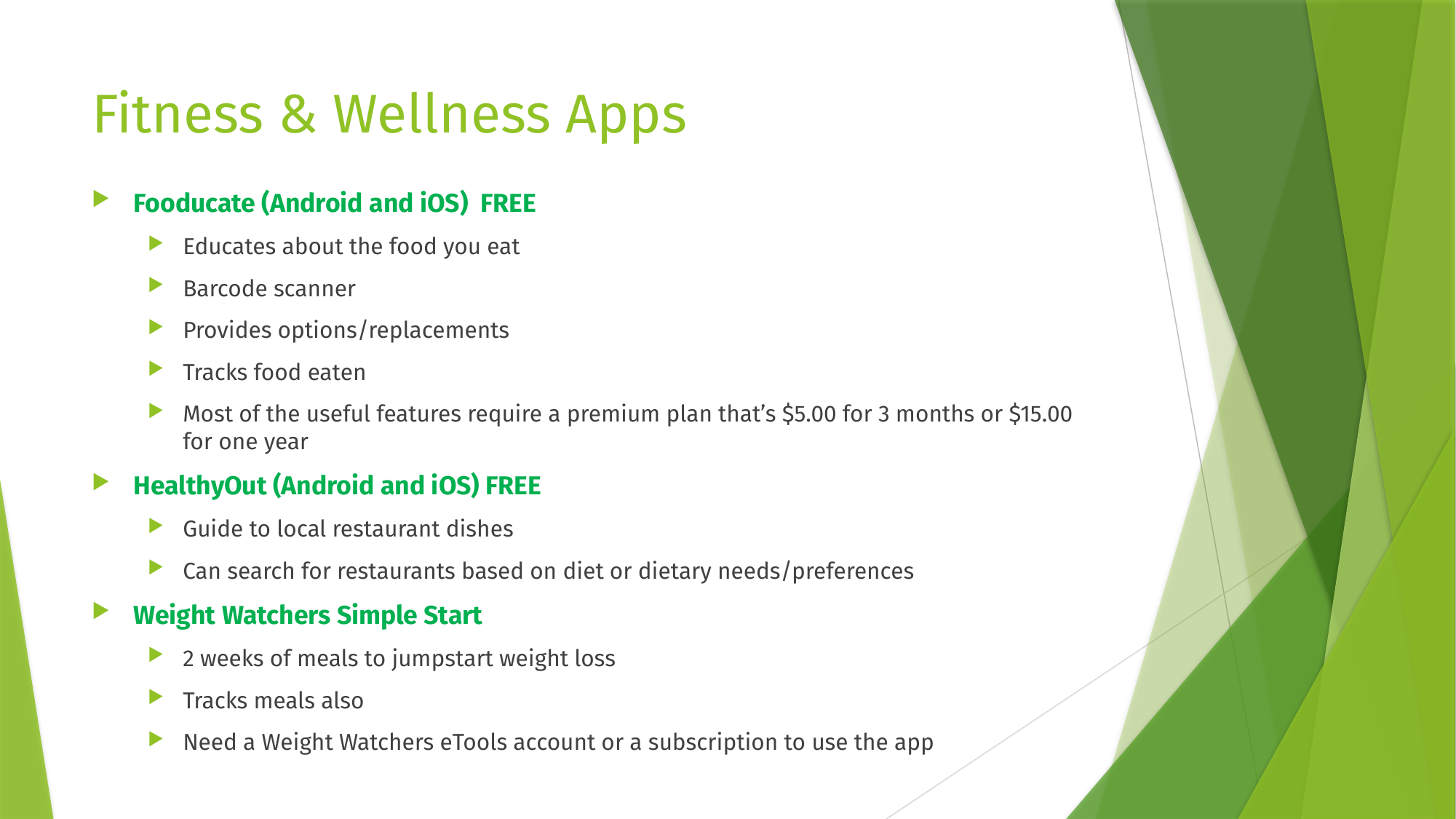

# Fitness & Wellness Apps
Fooducate (Android and iOS)  FREE
Educates about the food you eat
Barcode scanner
Provides options/replacements
Tracks food eaten
Most of the useful features require a premium plan that’s $5.00 for 3 months or $15.00 for one year
HealthyOut (Android and iOS) FREE
Guide to local restaurant dishes
Can search for restaurants based on diet or dietary needs/preferences
Weight Watchers Simple Start
2 weeks of meals to jumpstart weight loss
Tracks meals also
Need a Weight Watchers eTools account or a subscription to use the app